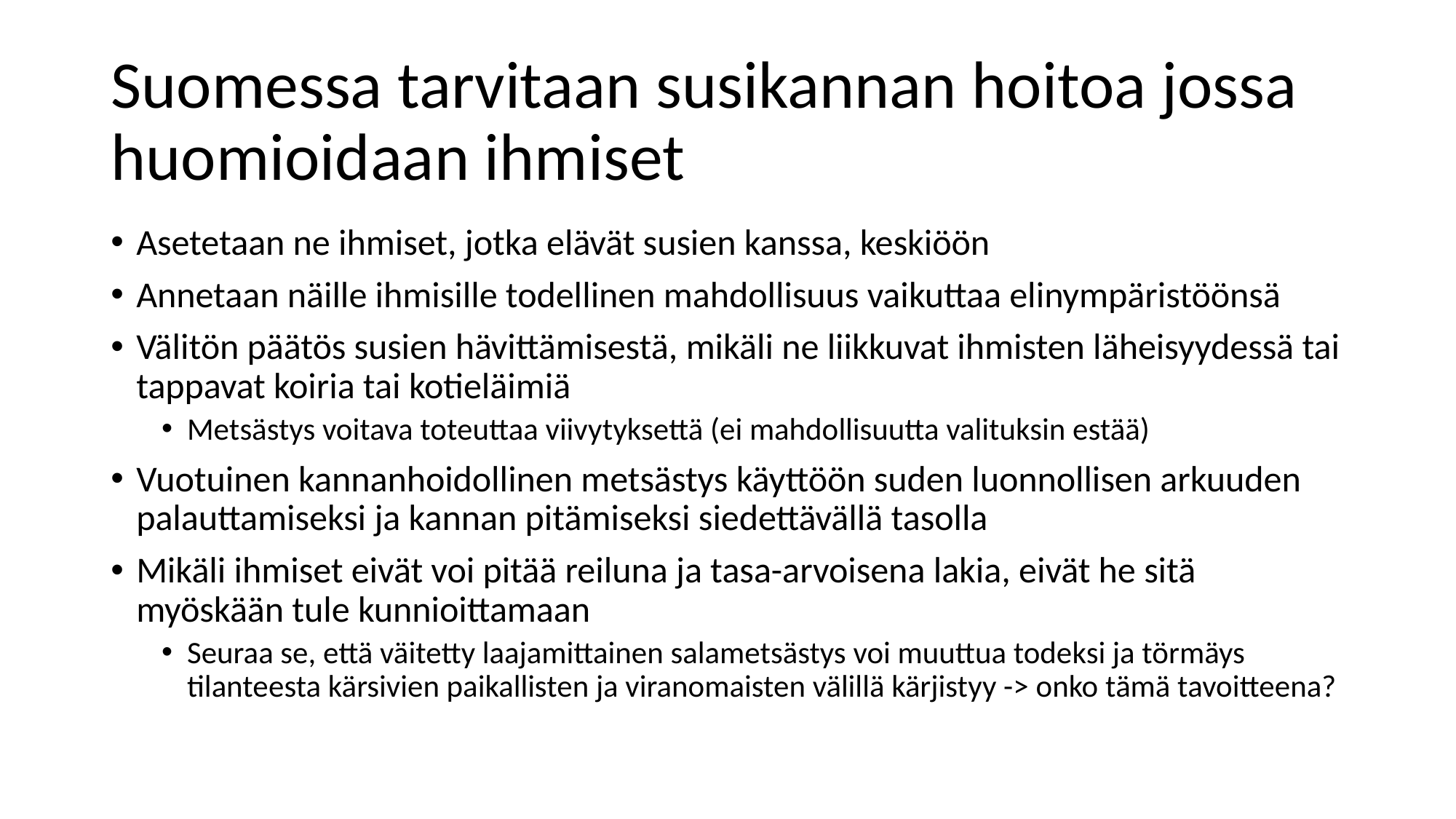

# Suomessa tarvitaan susikannan hoitoa jossa huomioidaan ihmiset
Asetetaan ne ihmiset, jotka elävät susien kanssa, keskiöön
Annetaan näille ihmisille todellinen mahdollisuus vaikuttaa elinympäristöönsä
Välitön päätös susien hävittämisestä, mikäli ne liikkuvat ihmisten läheisyydessä tai tappavat koiria tai kotieläimiä
Metsästys voitava toteuttaa viivytyksettä (ei mahdollisuutta valituksin estää)
Vuotuinen kannanhoidollinen metsästys käyttöön suden luonnollisen arkuuden palauttamiseksi ja kannan pitämiseksi siedettävällä tasolla
Mikäli ihmiset eivät voi pitää reiluna ja tasa-arvoisena lakia, eivät he sitä myöskään tule kunnioittamaan
Seuraa se, että väitetty laajamittainen salametsästys voi muuttua todeksi ja törmäys tilanteesta kärsivien paikallisten ja viranomaisten välillä kärjistyy -> onko tämä tavoitteena?